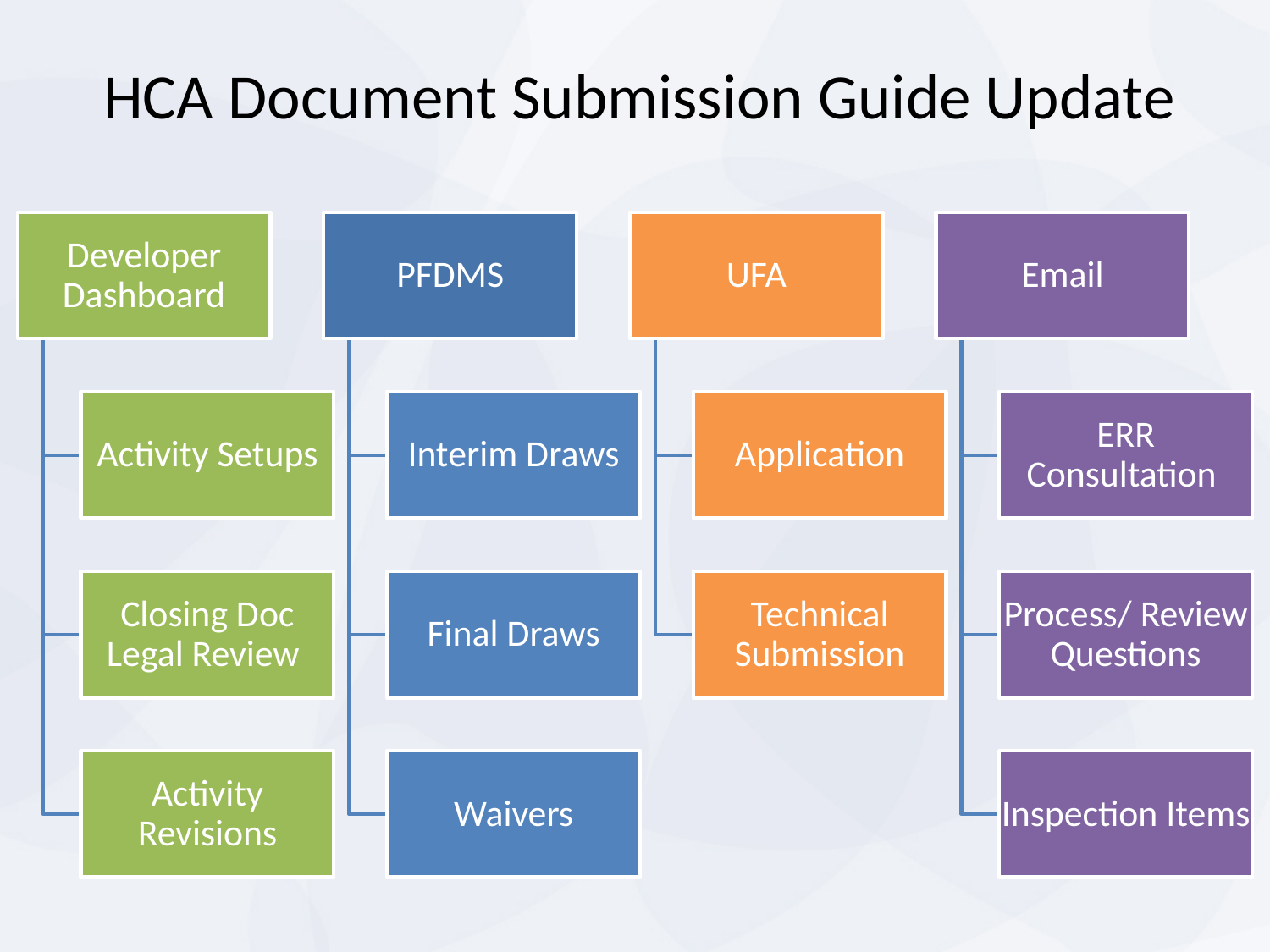

HCA Document Submission Guide Update
Developer Dashboard
Activity Setups
Closing Doc Legal Review
Activity Revisions
PFDMS
Interim Draws
Final Draws
Waivers
UFA
Application
Technical Submission
Email
ERR Consultation
Process/ Review Questions
Inspection Items